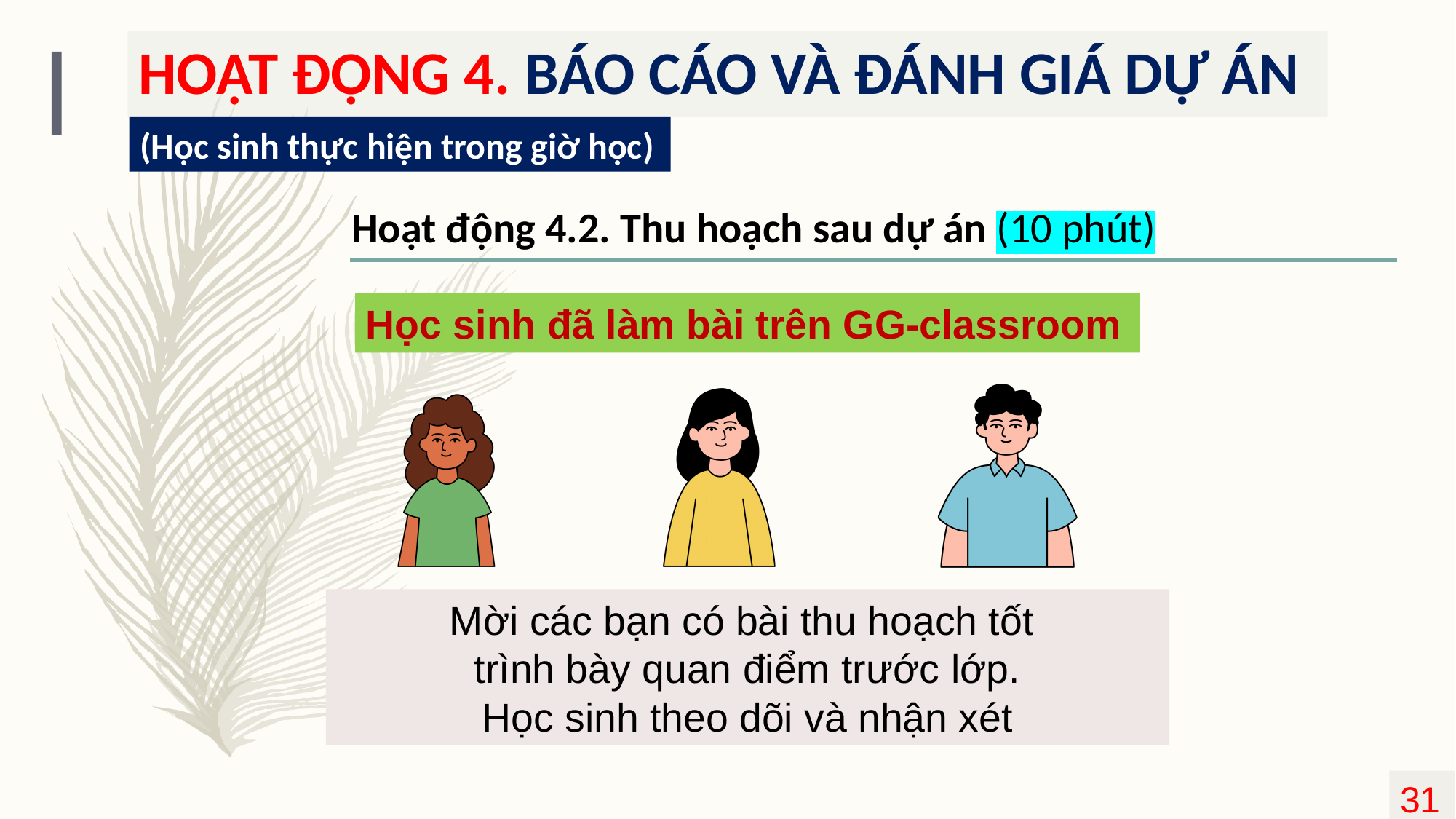

# HOẠT ĐỘNG 4. BÁO CÁO VÀ ĐÁNH GIÁ DỰ ÁN
(Học sinh thực hiện trong giờ học)
Hoạt động 4.2. Thu hoạch sau dự án (10 phút)
Học sinh đã làm bài trên GG-classroom

Mời các bạn có bài thu hoạch tốt
trình bày quan điểm trước lớp.
Học sinh theo dõi và nhận xét
31